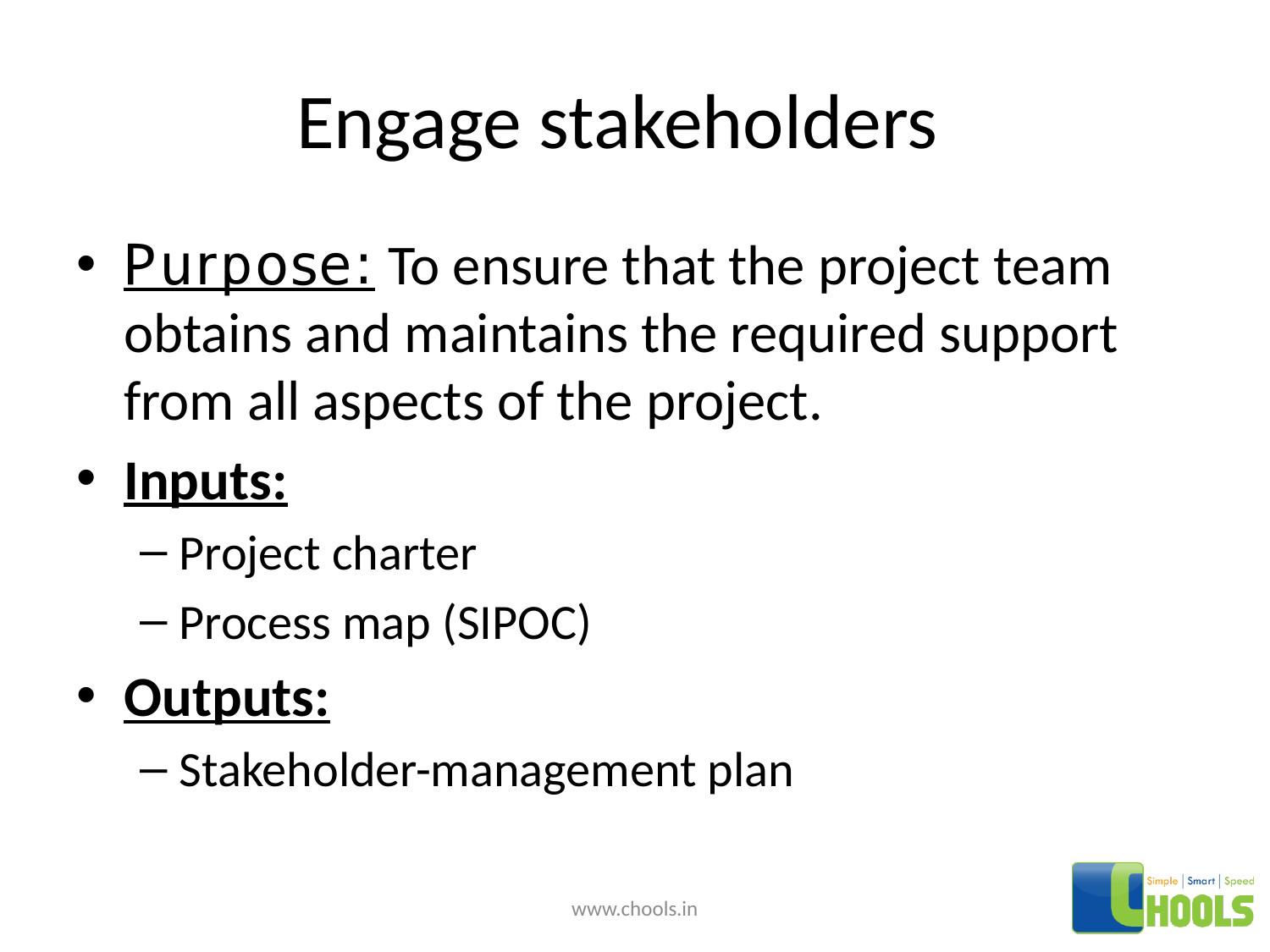

# Engage stakeholders
Purpose: To ensure that the project team obtains and maintains the required support from all aspects of the project.
Inputs:
Project charter
Process map (SIPOC)
Outputs:
Stakeholder-management plan
www.chools.in